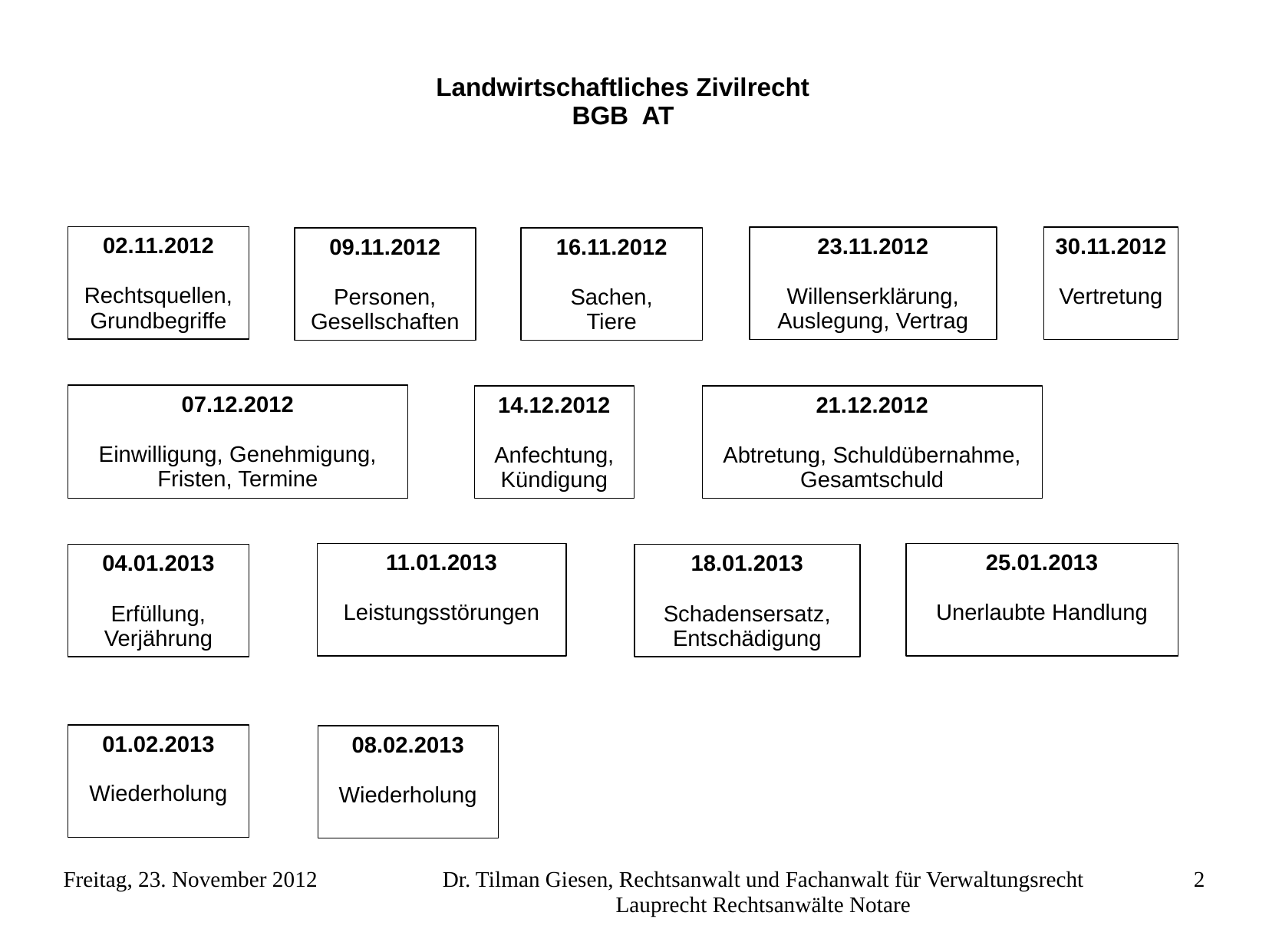

Landwirtschaftliches Zivilrecht
BGB  AT
02.11.2012

Rechtsquellen,
Grundbegriffe
23.11.2012

Willenserklärung,
Auslegung, Vertrag
30.11.2012

Vertretung
09.11.2012

Personen,
Gesellschaften
16.11.2012

Sachen,
Tiere
07.12.2012

Einwilligung, Genehmigung,
Fristen, Termine
14.12.2012

Anfechtung, Kündigung
21.12.2012

Abtretung, Schuldübernahme, Gesamtschuld
11.01.2013

Leistungsstörungen
25.01.2013

Unerlaubte Handlung
04.01.2013

Erfüllung,
Verjährung
18.01.2013

Schadensersatz,
Entschädigung
01.02.2013

Wiederholung
08.02.2013

Wiederholung
Freitag, 23. November 2012
Dr. Tilman Giesen, Rechtsanwalt und Fachanwalt für Verwaltungsrecht Lauprecht Rechtsanwälte Notare
2